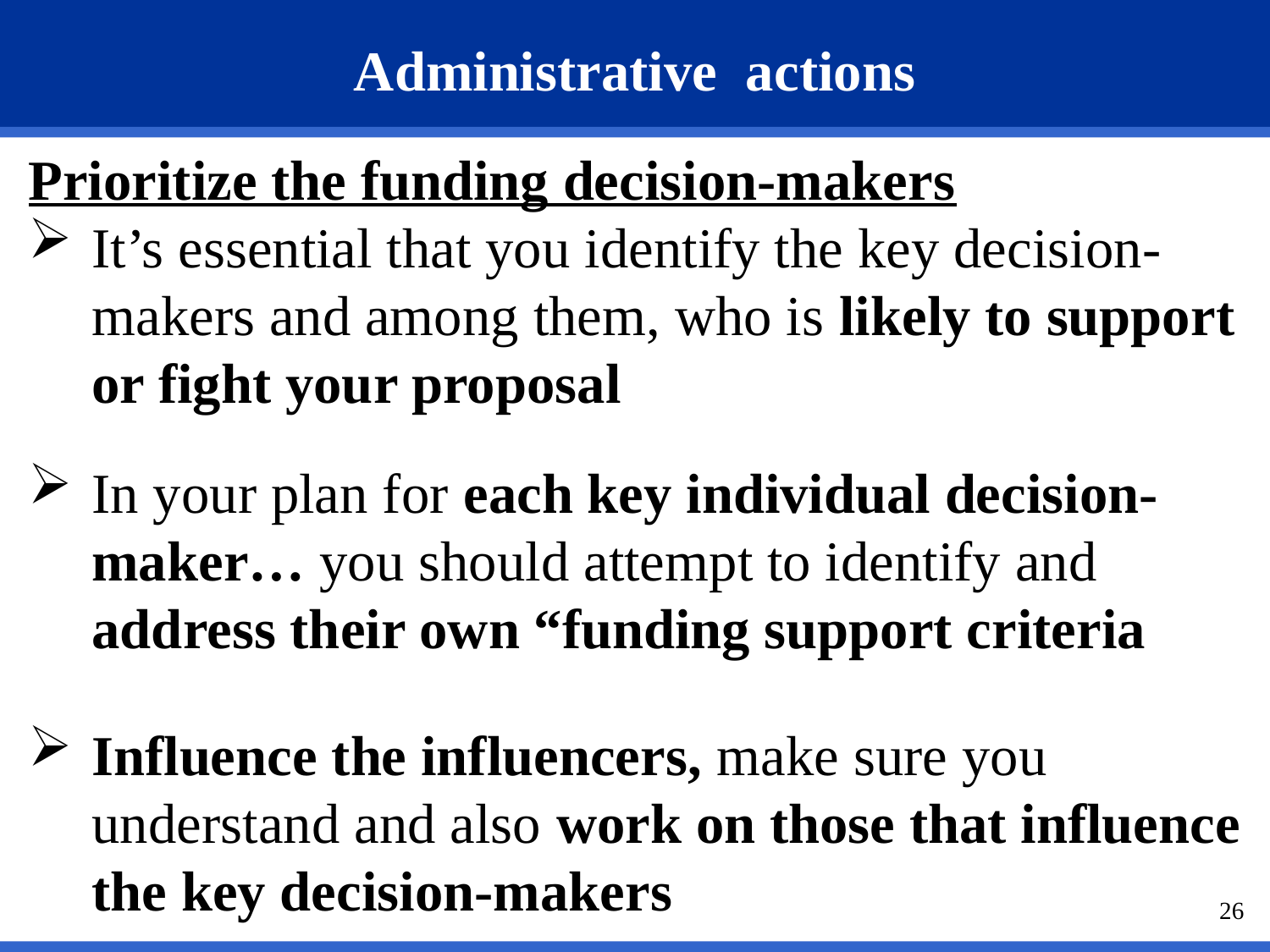

# Administrative  actions
Prioritize the funding decision-makers
It’s essential that you identify the key decision-makers and among them, who is likely to support or fight your proposal

In your plan for each key individual decision-maker… you should attempt to identify and address their own “funding support criteria

Influence the influencers, make sure you understand and also work on those that influence the key decision-makers
26